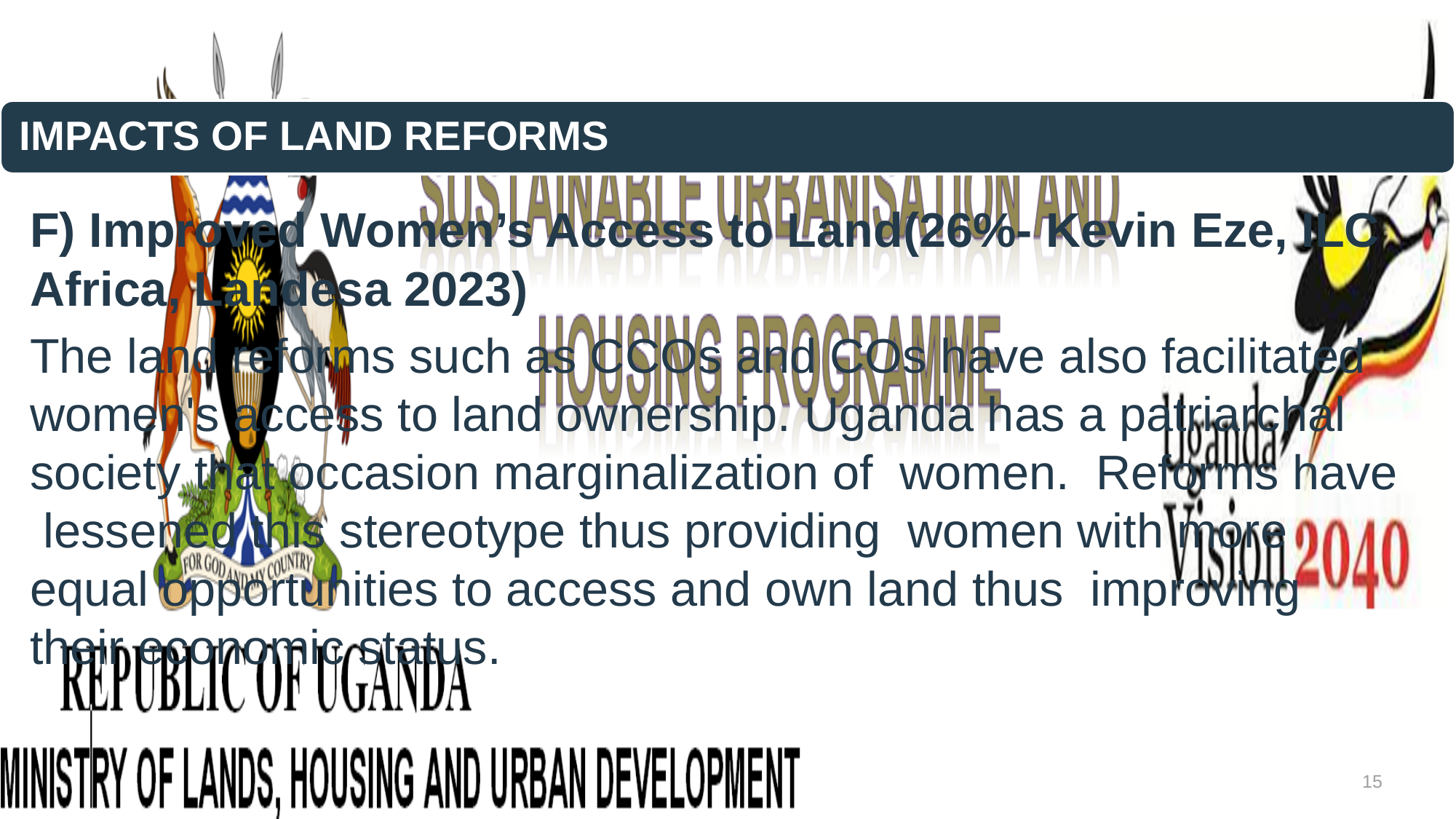

IMPACTS OF LAND REFORMS
F) Improved Women’s Access to Land(26%- Kevin Eze, ILC Africa, Landesa 2023)
The land reforms such as CCOs and COs have also facilitated women's access to land ownership. Uganda has a patriarchal society that occasion marginalization of  women.  Reforms have  lessened this stereotype thus providing  women with more equal opportunities to access and own land thus  improving their economic status.
15